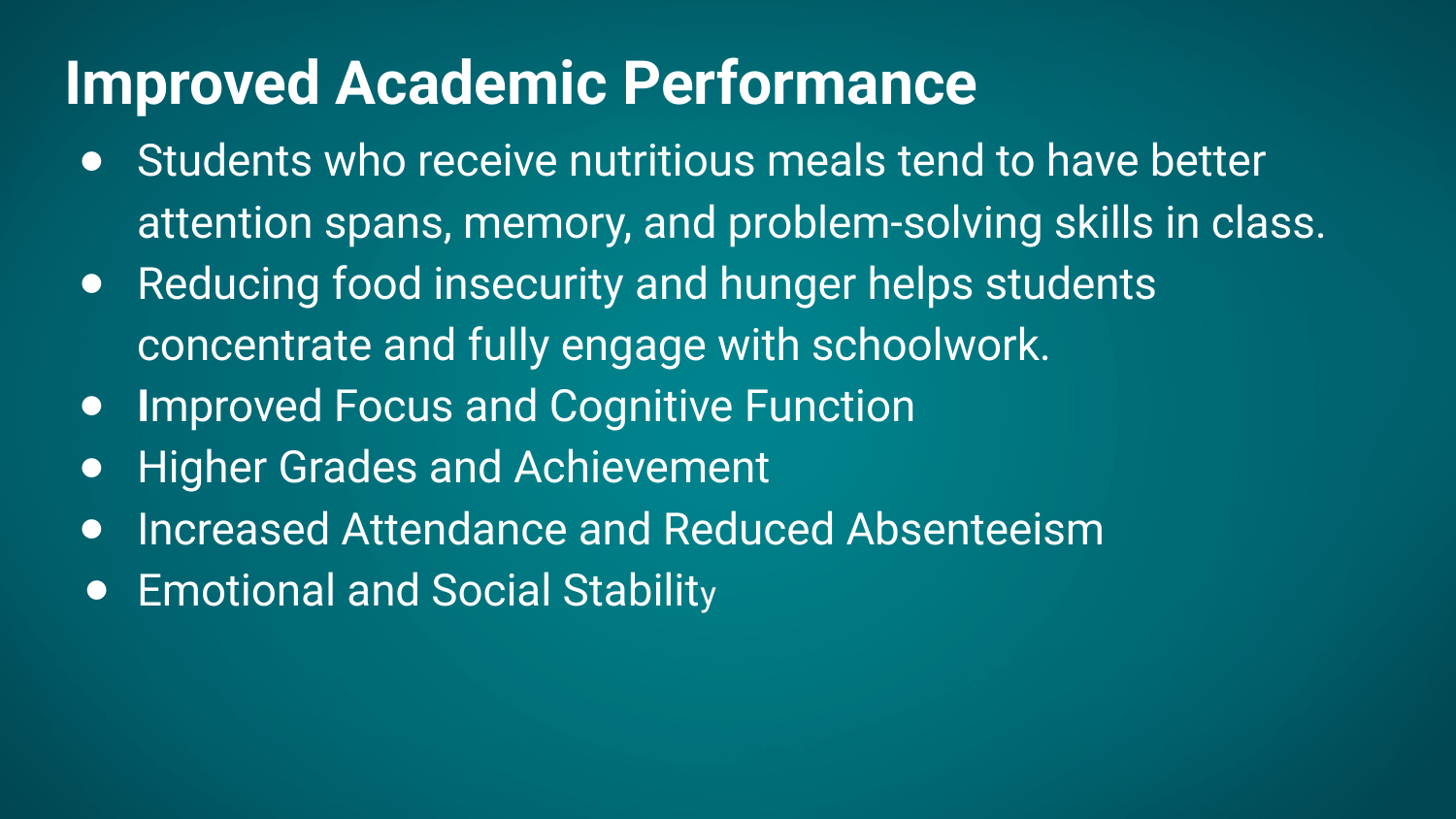

# Improved Academic Performance
Students who receive nutritious meals tend to have better attention spans, memory, and problem-solving skills in class.
Reducing food insecurity and hunger helps students concentrate and fully engage with schoolwork.
Improved Focus and Cognitive Function
Higher Grades and Achievement
Increased Attendance and Reduced Absenteeism
Emotional and Social Stability